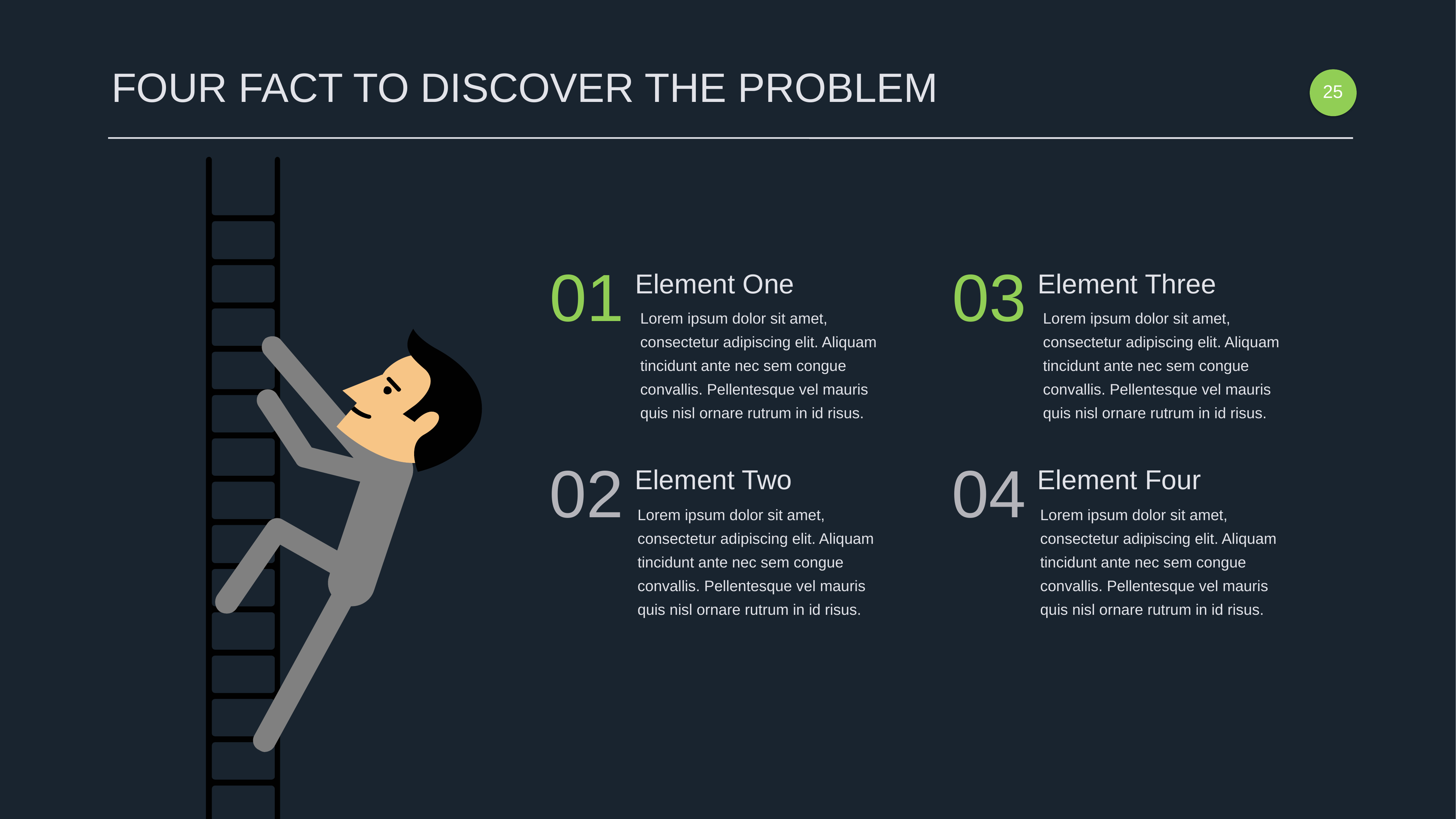

FOUR FACT TO DISCOVER THE PROBLEM
25

01
03
Element One
Element Three
Lorem ipsum dolor sit amet, consectetur adipiscing elit. Aliquam tincidunt ante nec sem congue convallis. Pellentesque vel mauris quis nisl ornare rutrum in id risus.
Lorem ipsum dolor sit amet, consectetur adipiscing elit. Aliquam tincidunt ante nec sem congue convallis. Pellentesque vel mauris quis nisl ornare rutrum in id risus.
02
04
Element Two
Element Four
Lorem ipsum dolor sit amet, consectetur adipiscing elit. Aliquam tincidunt ante nec sem congue convallis. Pellentesque vel mauris quis nisl ornare rutrum in id risus.
Lorem ipsum dolor sit amet, consectetur adipiscing elit. Aliquam tincidunt ante nec sem congue convallis. Pellentesque vel mauris quis nisl ornare rutrum in id risus.